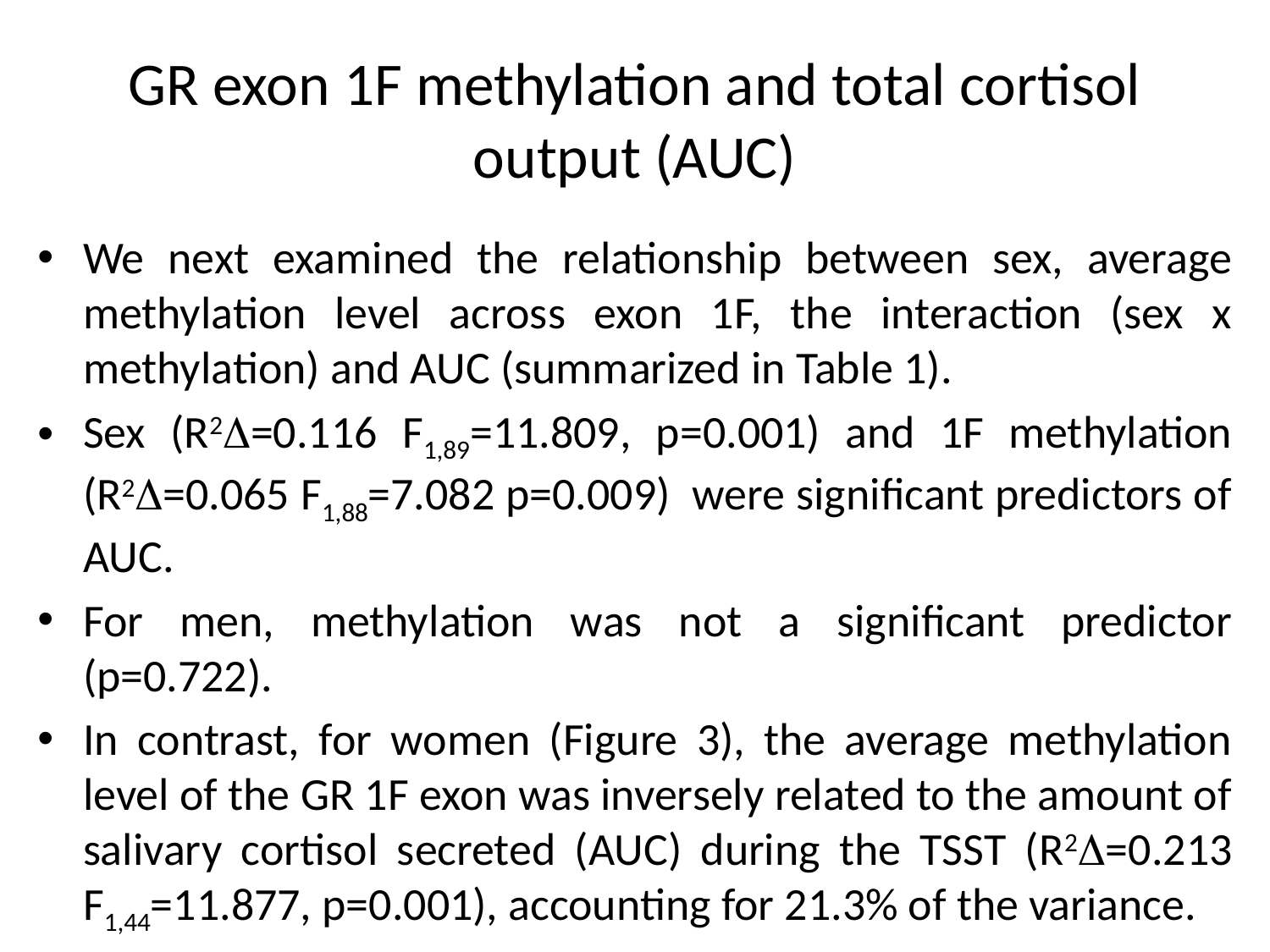

# GR exon 1F methylation and total cortisol output (AUC)
We next examined the relationship between sex, average methylation level across exon 1F, the interaction (sex x methylation) and AUC (summarized in Table 1).
Sex (R2Δ=0.116 F1,89=11.809, p=0.001) and 1F methylation (R2Δ=0.065 F1,88=7.082 p=0.009)  were significant predictors of AUC.
For men, methylation was not a significant predictor (p=0.722).
In contrast, for women (Figure 3), the average methylation level of the GR 1F exon was inversely related to the amount of salivary cortisol secreted (AUC) during the TSST (R2Δ=0.213 F1,44=11.877, p=0.001), accounting for 21.3% of the variance.